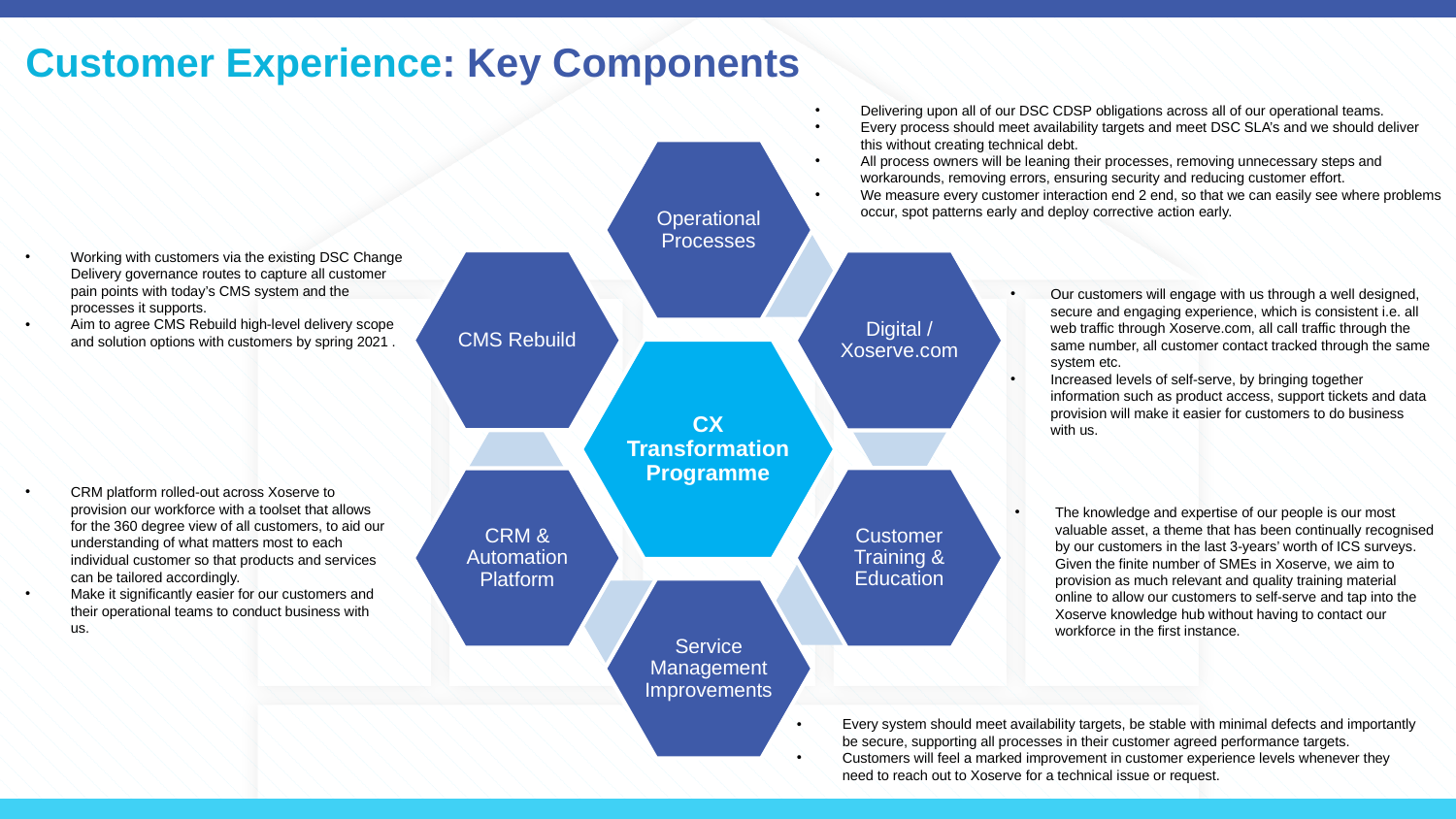

Customer Experience: Key Components
Delivering upon all of our DSC CDSP obligations across all of our operational teams.
Every process should meet availability targets and meet DSC SLA’s and we should deliver this without creating technical debt.
All process owners will be leaning their processes, removing unnecessary steps and workarounds, removing errors, ensuring security and reducing customer effort.
We measure every customer interaction end 2 end, so that we can easily see where problems occur, spot patterns early and deploy corrective action early.

CX Transformation Programme
Operational Processes
Digital / Xoserve.com
Customer Training & Education
Service Management Improvements
CRM & Automation Platform
CMS Rebuild
Working with customers via the existing DSC Change Delivery governance routes to capture all customer pain points with today’s CMS system and the processes it supports.
Aim to agree CMS Rebuild high-level delivery scope and solution options with customers by spring 2021 .
Our customers will engage with us through a well designed, secure and engaging experience, which is consistent i.e. all web traffic through Xoserve.com, all call traffic through the same number, all customer contact tracked through the same system etc.
Increased levels of self-serve, by bringing together information such as product access, support tickets and data provision will make it easier for customers to do business with us.

CRM platform rolled-out across Xoserve to provision our workforce with a toolset that allows for the 360 degree view of all customers, to aid our understanding of what matters most to each individual customer so that products and services can be tailored accordingly.
Make it significantly easier for our customers and their operational teams to conduct business with us.

The knowledge and expertise of our people is our most valuable asset, a theme that has been continually recognised by our customers in the last 3-years’ worth of ICS surveys. Given the finite number of SMEs in Xoserve, we aim to provision as much relevant and quality training material online to allow our customers to self-serve and tap into the Xoserve knowledge hub without having to contact our workforce in the first instance.

Every system should meet availability targets, be stable with minimal defects and importantly be secure, supporting all processes in their customer agreed performance targets.
Customers will feel a marked improvement in customer experience levels whenever they need to reach out to Xoserve for a technical issue or request.